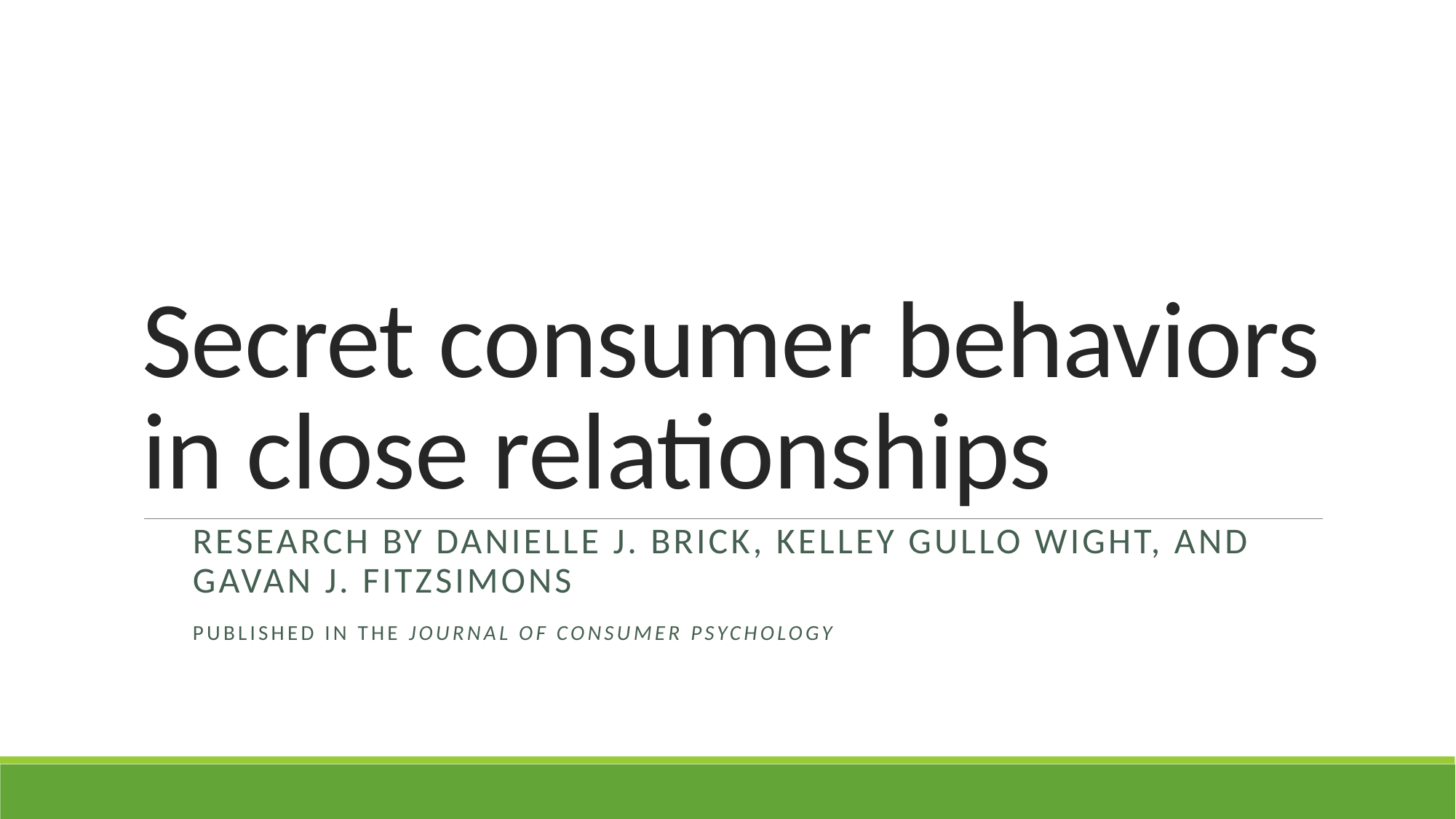

# Secret consumer behaviors in close relationships
Research by Danielle J. Brick, Kelley Gullo Wight, and Gavan J. Fitzsimons
Published in the Journal of Consumer Psychology